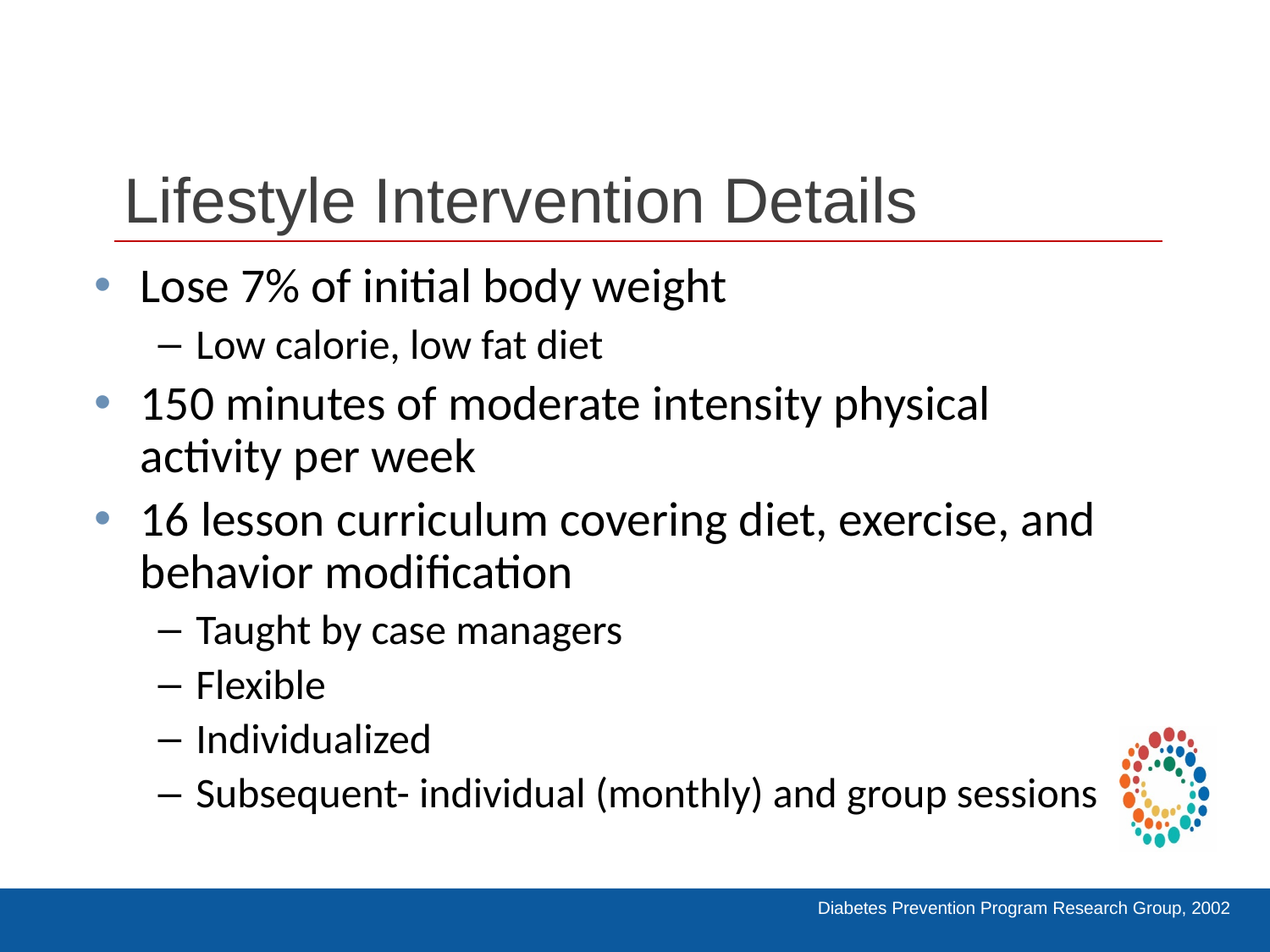

# Lifestyle Intervention Details
Lose 7% of initial body weight
Low calorie, low fat diet
150 minutes of moderate intensity physical activity per week
16 lesson curriculum covering diet, exercise, and behavior modification
Taught by case managers
Flexible
Individualized
Subsequent- individual (monthly) and group sessions
           Diabetes Prevention Program Research Group, 2002